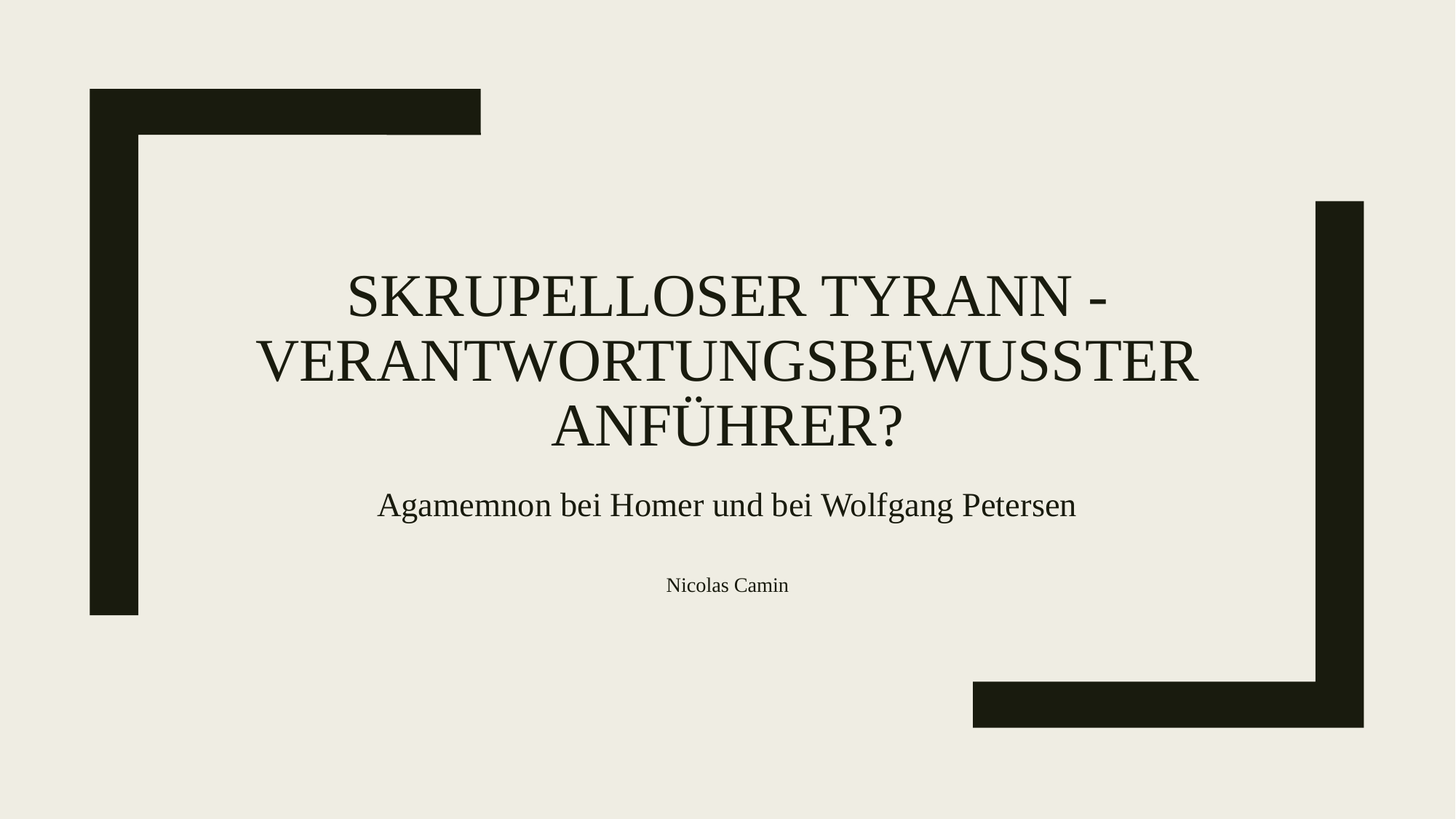

# Skrupelloser tyrann - verantwortungsbewusster anführer?
Agamemnon bei Homer und bei Wolfgang Petersen

Nicolas Camin